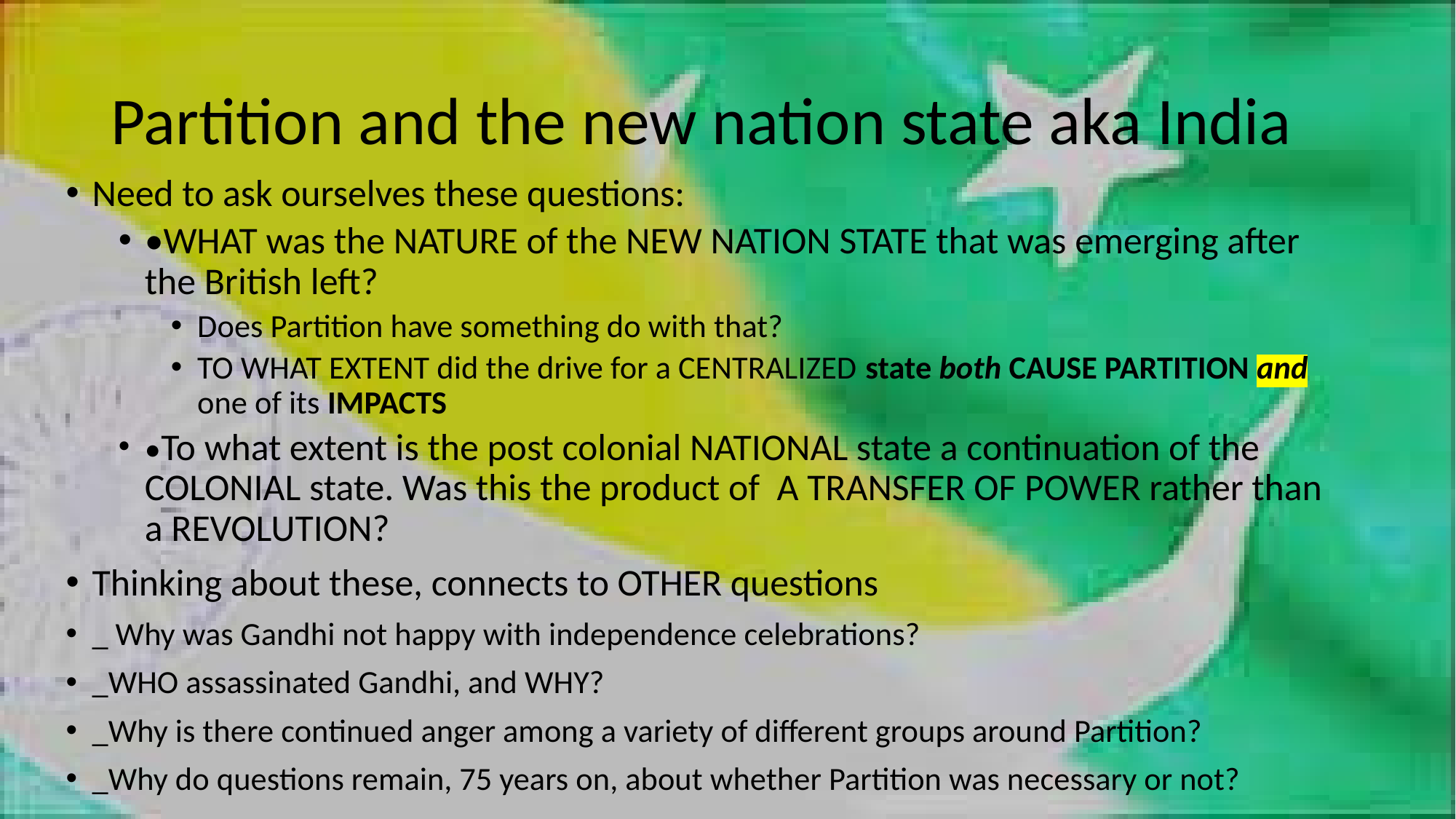

# Partition and the new nation state aka India
Need to ask ourselves these questions:
•WHAT was the NATURE of the NEW NATION STATE that was emerging after the British left?
Does Partition have something do with that?
TO WHAT EXTENT did the drive for a CENTRALIZED state both CAUSE PARTITION and one of its IMPACTS
•To what extent is the post colonial NATIONAL state a continuation of the COLONIAL state. Was this the product of  A TRANSFER OF POWER rather than a REVOLUTION?
Thinking about these, connects to OTHER questions
_ Why was Gandhi not happy with independence celebrations?
_WHO assassinated Gandhi, and WHY?
_Why is there continued anger among a variety of different groups around Partition?
_Why do questions remain, 75 years on, about whether Partition was necessary or not?